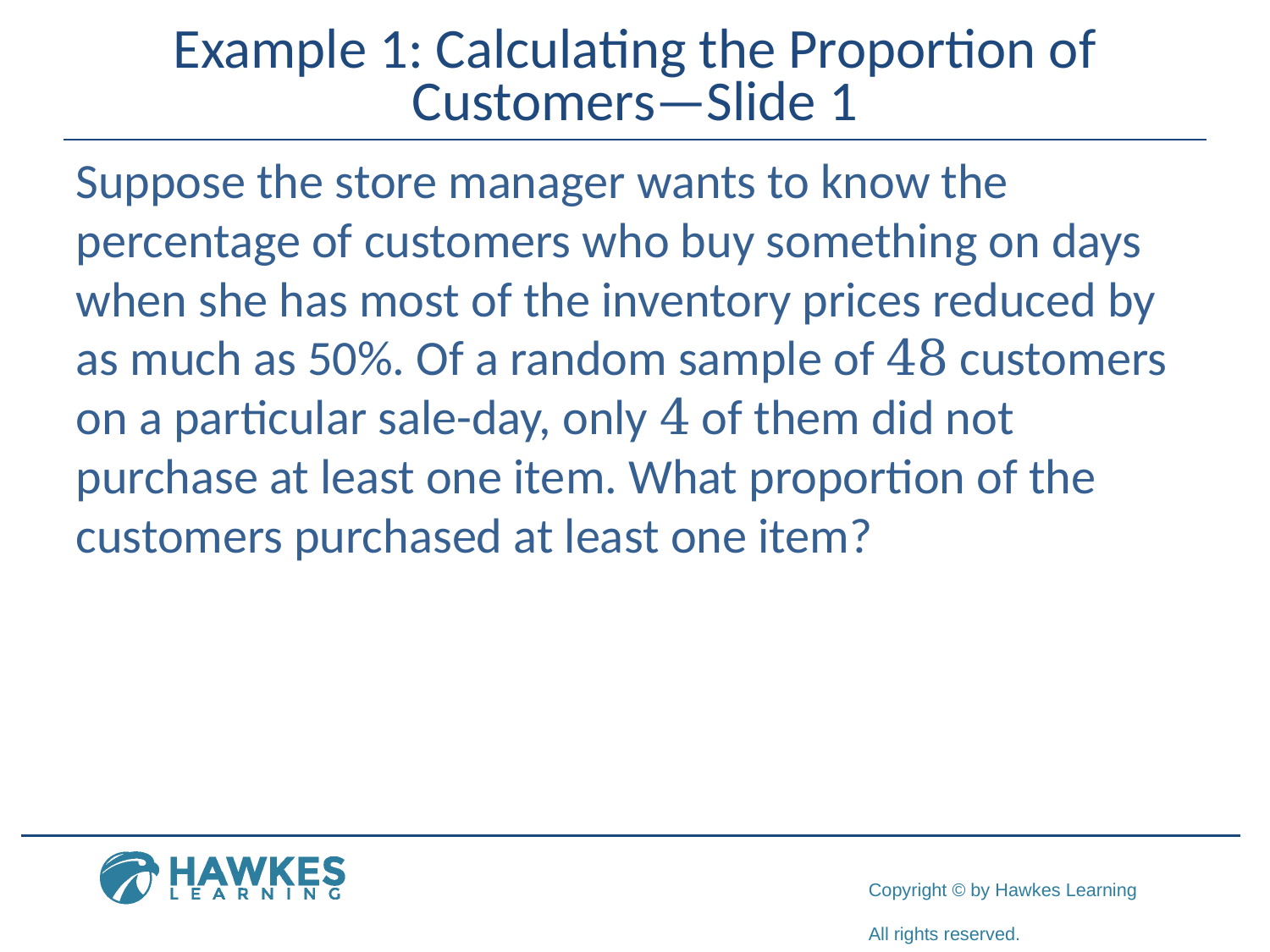

# Example 1: Calculating the Proportion of Customers—Slide 1
Suppose the store manager wants to know the percentage of customers who buy something on days when she has most of the inventory prices reduced by as much as 50%. Of a random sample of 48 customers on a particular sale-day, only 4 of them did not purchase at least one item. What proportion of the customers purchased at least one item?